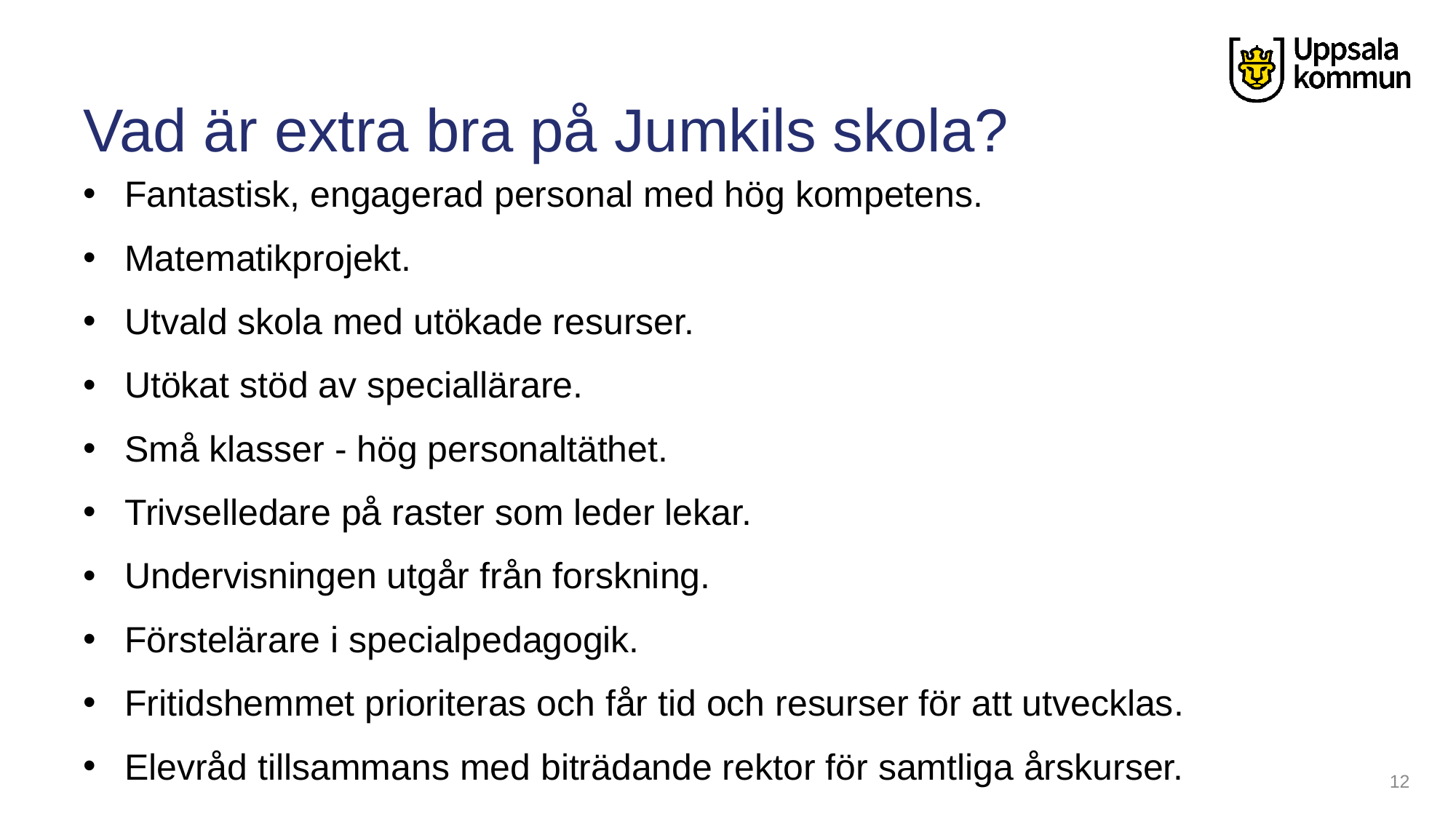

# Vad är extra bra på Jumkils skola?
Fantastisk, engagerad personal med hög kompetens.
Matematikprojekt.
Utvald skola med utökade resurser.
Utökat stöd av speciallärare.
Små klasser - hög personaltäthet.
Trivselledare på raster som leder lekar.
Undervisningen utgår från forskning.
Förstelärare i specialpedagogik.
Fritidshemmet prioriteras och får tid och resurser för att utvecklas.
Elevråd tillsammans med biträdande rektor för samtliga årskurser.

12